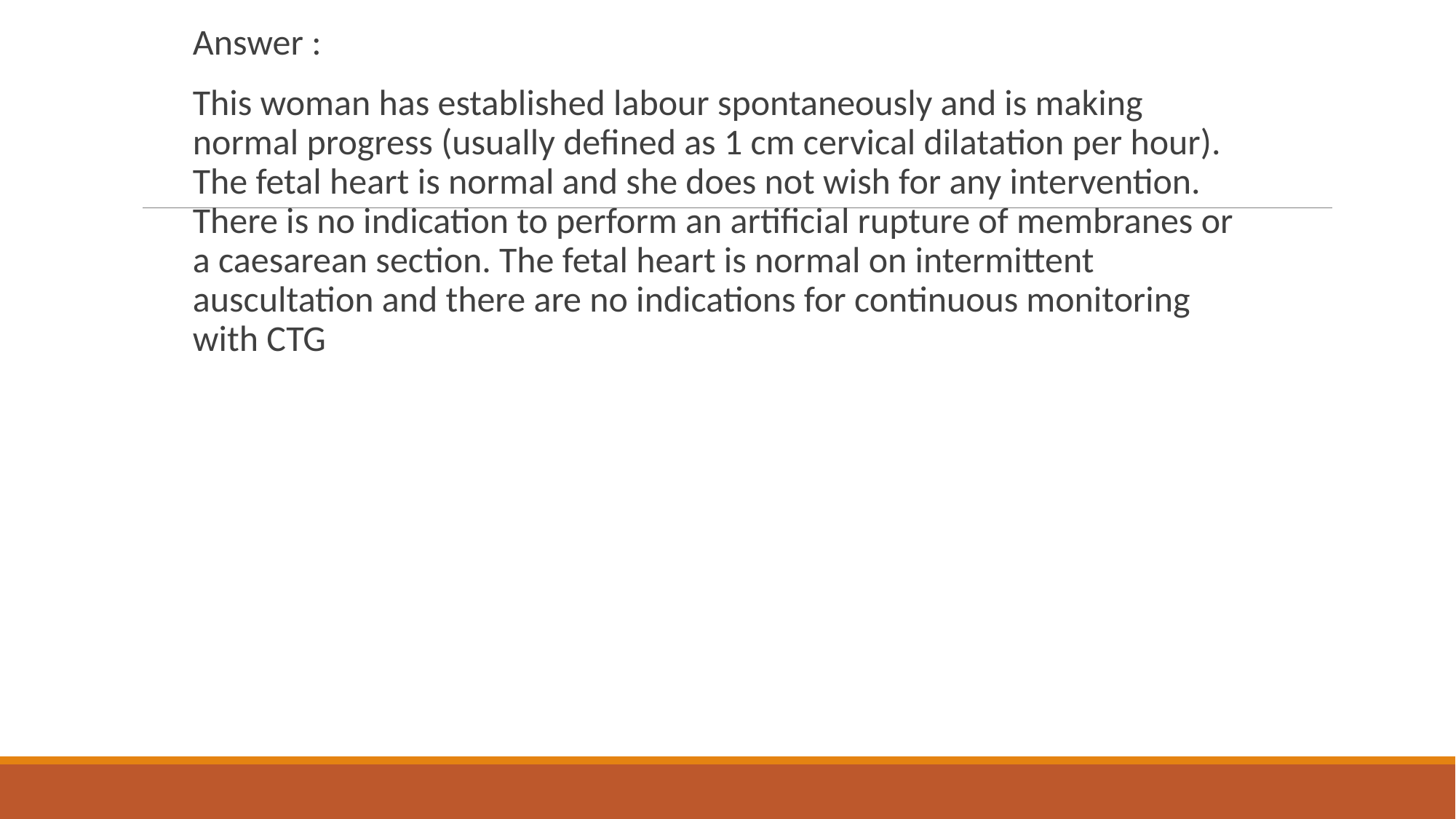

Answer :
This woman has established labour spontaneously and is making normal progress (usually defined as 1 cm cervical dilatation per hour). The fetal heart is normal and she does not wish for any intervention. There is no indication to perform an artificial rupture of membranes or a caesarean section. The fetal heart is normal on intermittent auscultation and there are no indications for continuous monitoring with CTG